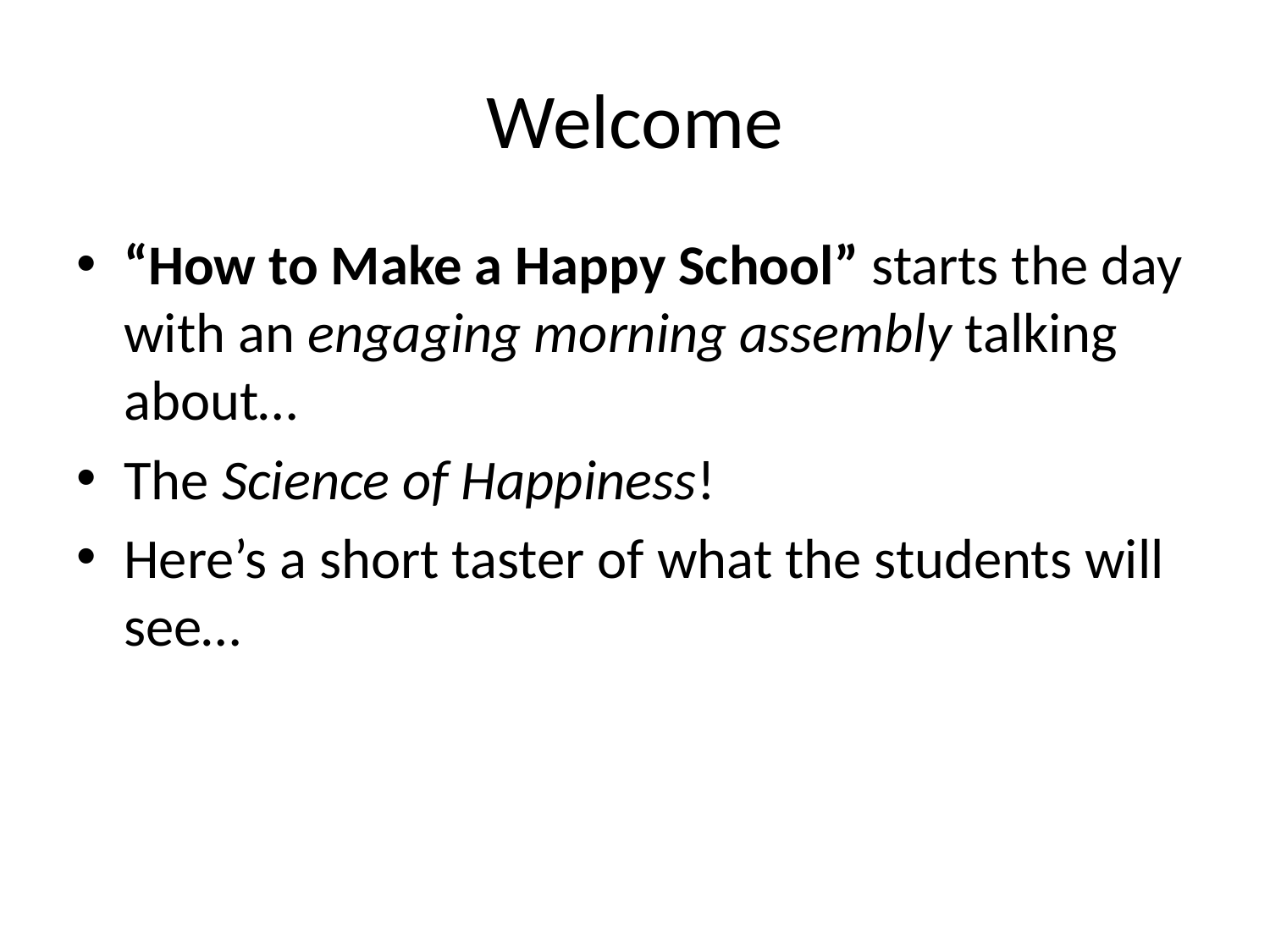

# Welcome
“How to Make a Happy School” starts the day with an engaging morning assembly talking about…
The Science of Happiness!
Here’s a short taster of what the students will see…